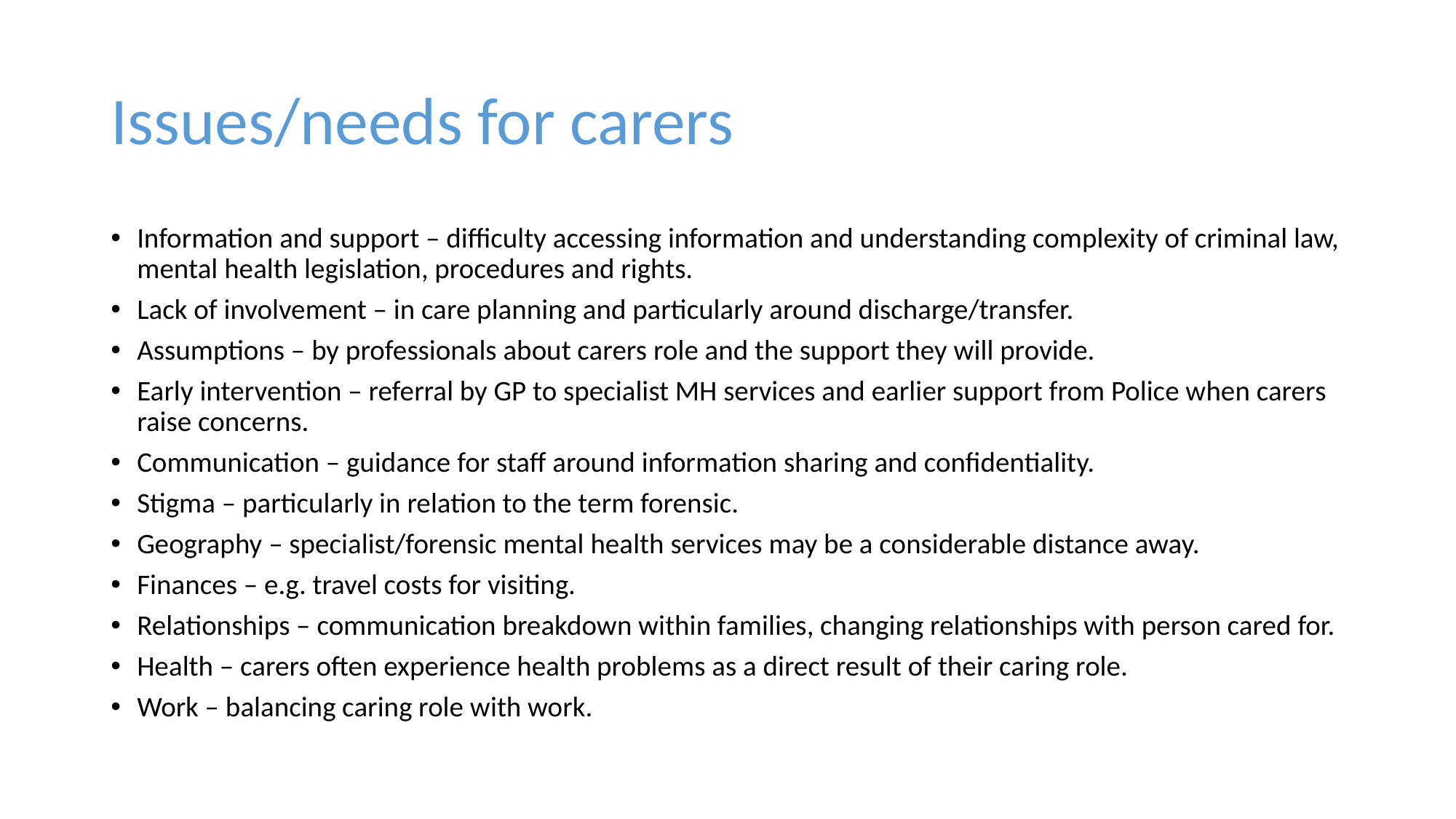

# Issues/needs for carers
Information and support – difficulty accessing information and understanding complexity of criminal law, mental health legislation, procedures and rights.
Lack of involvement – in care planning and particularly around discharge/transfer.
Assumptions – by professionals about carers role and the support they will provide.
Early intervention – referral by GP to specialist MH services and earlier support from Police when carers raise concerns.
Communication – guidance for staff around information sharing and confidentiality.
Stigma – particularly in relation to the term forensic.
Geography – specialist/forensic mental health services may be a considerable distance away.
Finances – e.g. travel costs for visiting.
Relationships – communication breakdown within families, changing relationships with person cared for.
Health – carers often experience health problems as a direct result of their caring role.
Work – balancing caring role with work.